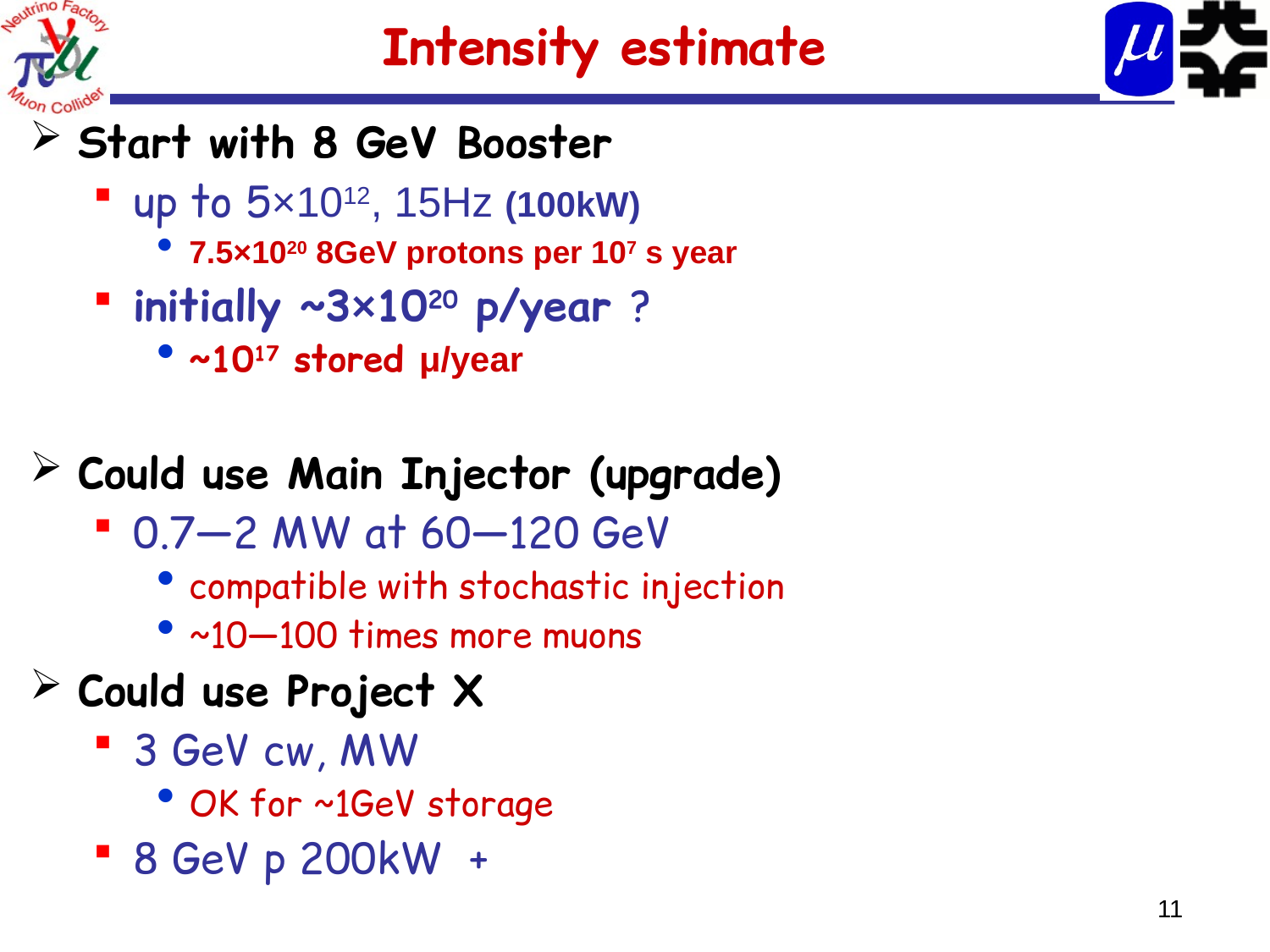

# Intensity estimate
Start with 8 GeV Booster
up to 5×1012, 15Hz (100kW)
7.5×1020 8GeV protons per 107 s year
initially ~3×1020 p/year ?
~1017 stored μ/year

Could use Main Injector (upgrade)
0.7—2 MW at 60—120 GeV
compatible with stochastic injection
~10—100 times more muons
Could use Project X
3 GeV cw, MW
OK for ~1GeV storage
8 GeV p 200kW  +

11